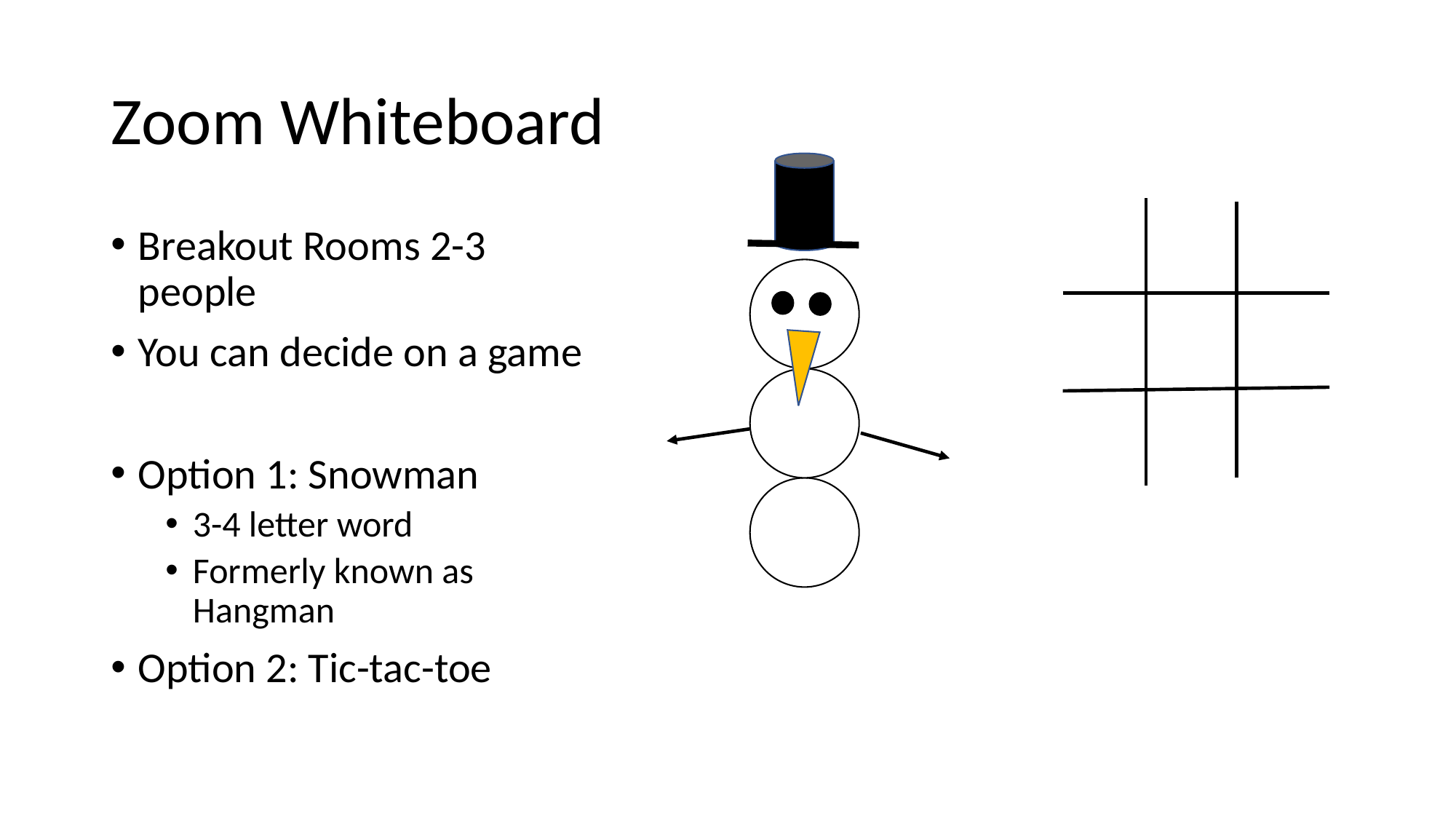

# Zoom Whiteboard

Breakout Rooms 2-3 people
You can decide on a game

Option 1: Snowman
3-4 letter word
Formerly known as Hangman
Option 2: Tic-tac-toe